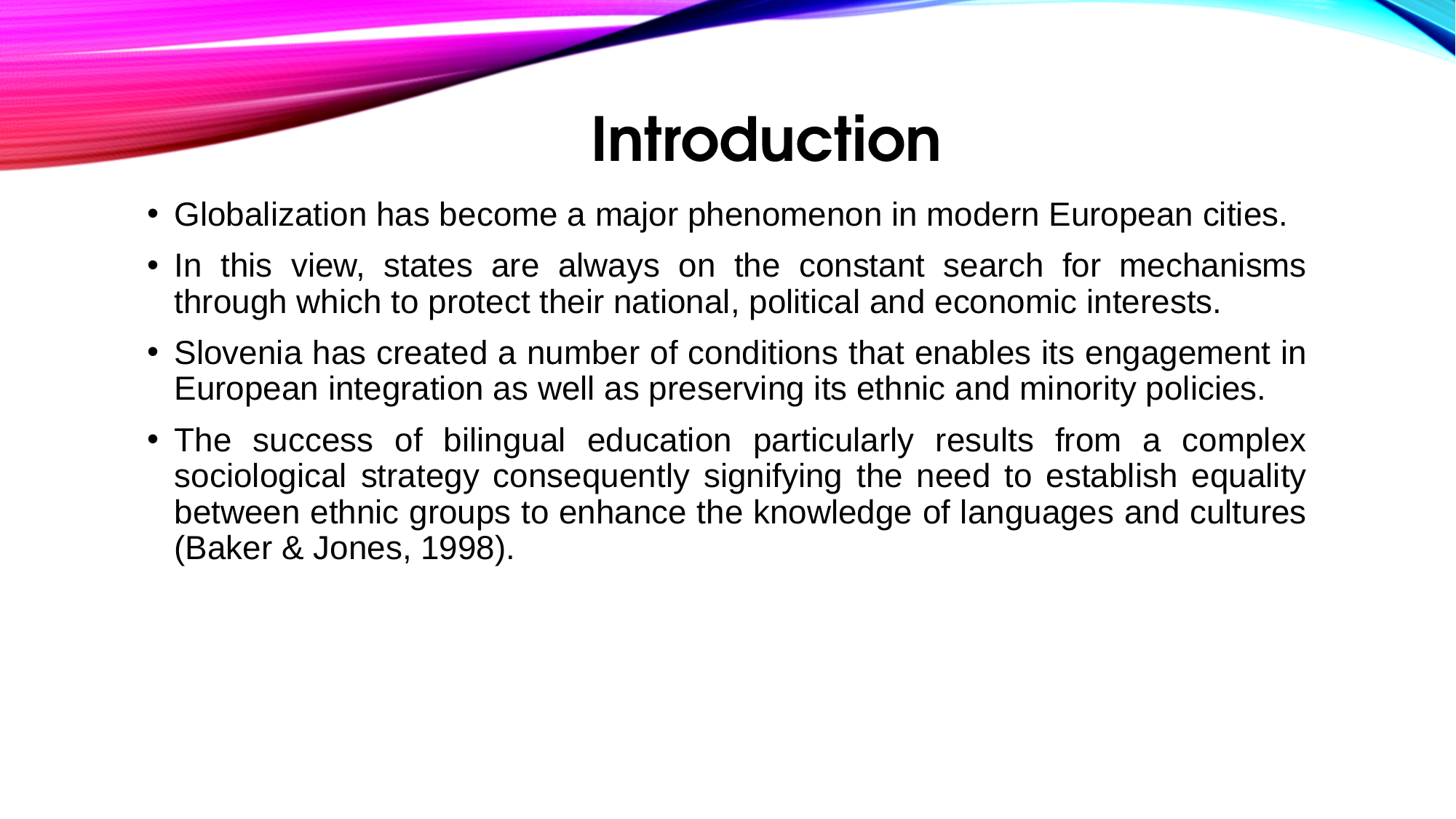

# Introduction
Globalization has become a major phenomenon in modern European cities.
In this view, states are always on the constant search for mechanisms through which to protect their national, political and economic interests.
Slovenia has created a number of conditions that enables its engagement in European integration as well as preserving its ethnic and minority policies.
The success of bilingual education particularly results from a complex sociological strategy consequently signifying the need to establish equality between ethnic groups to enhance the knowledge of languages and cultures (Baker & Jones, 1998).